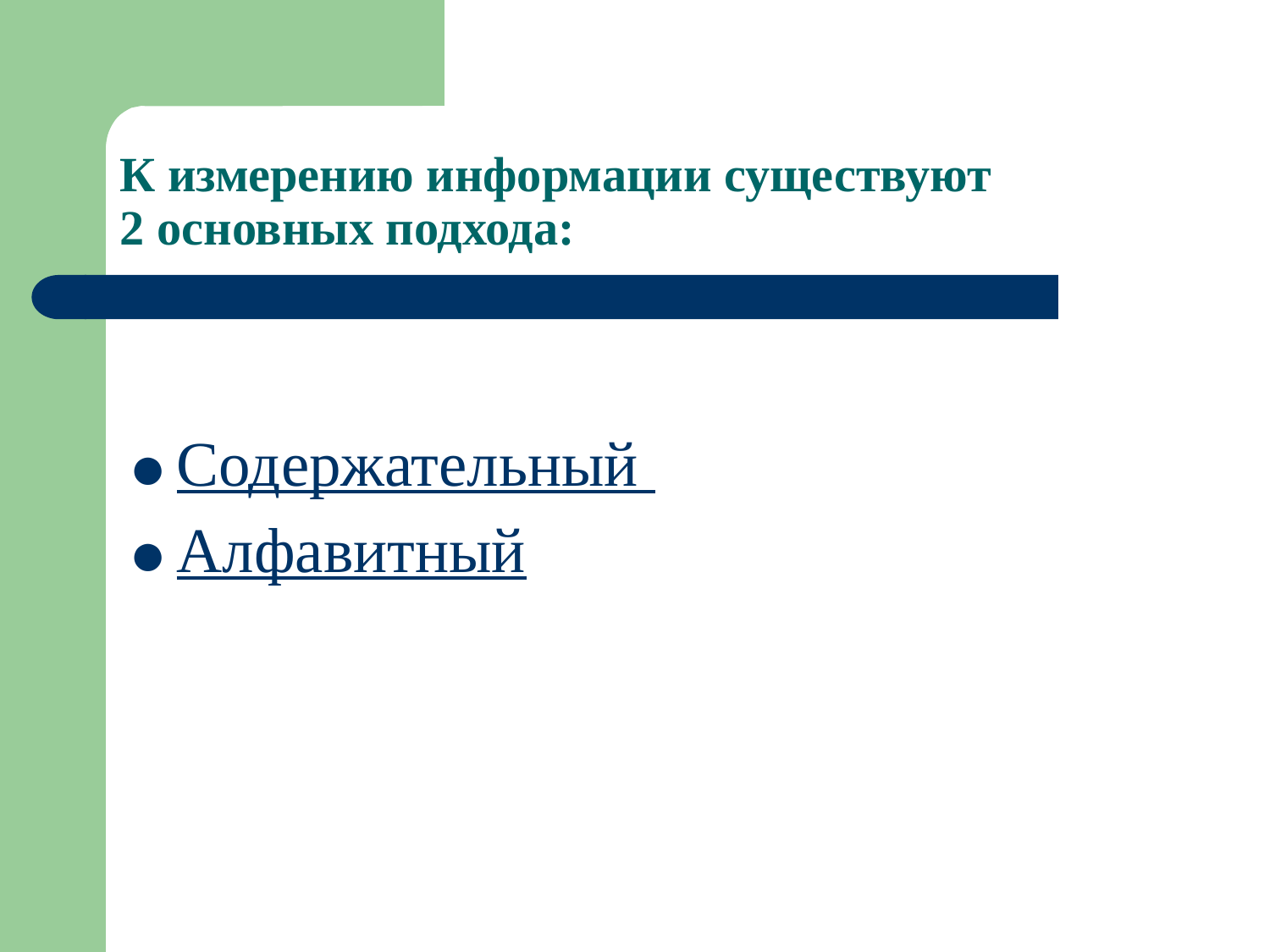

# К измерению информации существуют 2 основных подхода:
Содержательный
Алфавитный